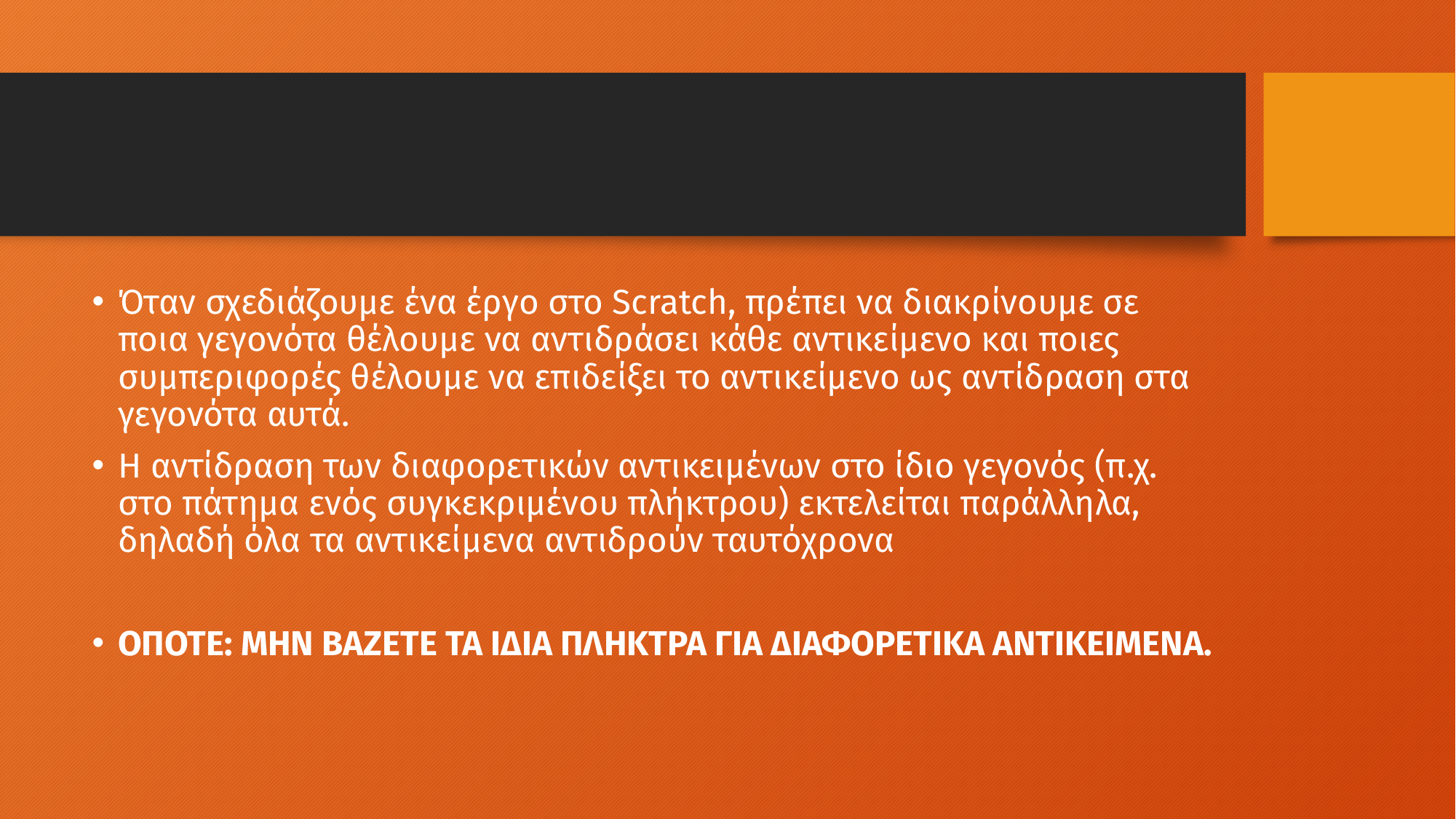

#
Όταν σχεδιάζουμε ένα έργο στο Scratch, πρέπει να διακρίνουμε σε ποια γεγονότα θέλουμε να αντιδράσει κάθε αντικείμενο και ποιες συμπεριφορές θέλουμε να επιδείξει το αντικείμενο ως αντίδραση στα γεγονότα αυτά.
Η αντίδραση των διαφορετικών αντικειμένων στο ίδιο γεγονός (π.χ. στο πάτημα ενός συγκεκριμένου πλήκτρου) εκτελείται παράλληλα, δηλαδή όλα τα αντικείμενα αντιδρούν ταυτόχρονα

ΟΠΟΤΕ: ΜΗΝ ΒΑΖΕΤΕ ΤΑ ΙΔΙΑ ΠΛΗΚΤΡΑ ΓΙΑ ΔΙΑΦΟΡΕΤΙΚΑ ΑΝΤΙΚΕΙΜΕΝΑ.